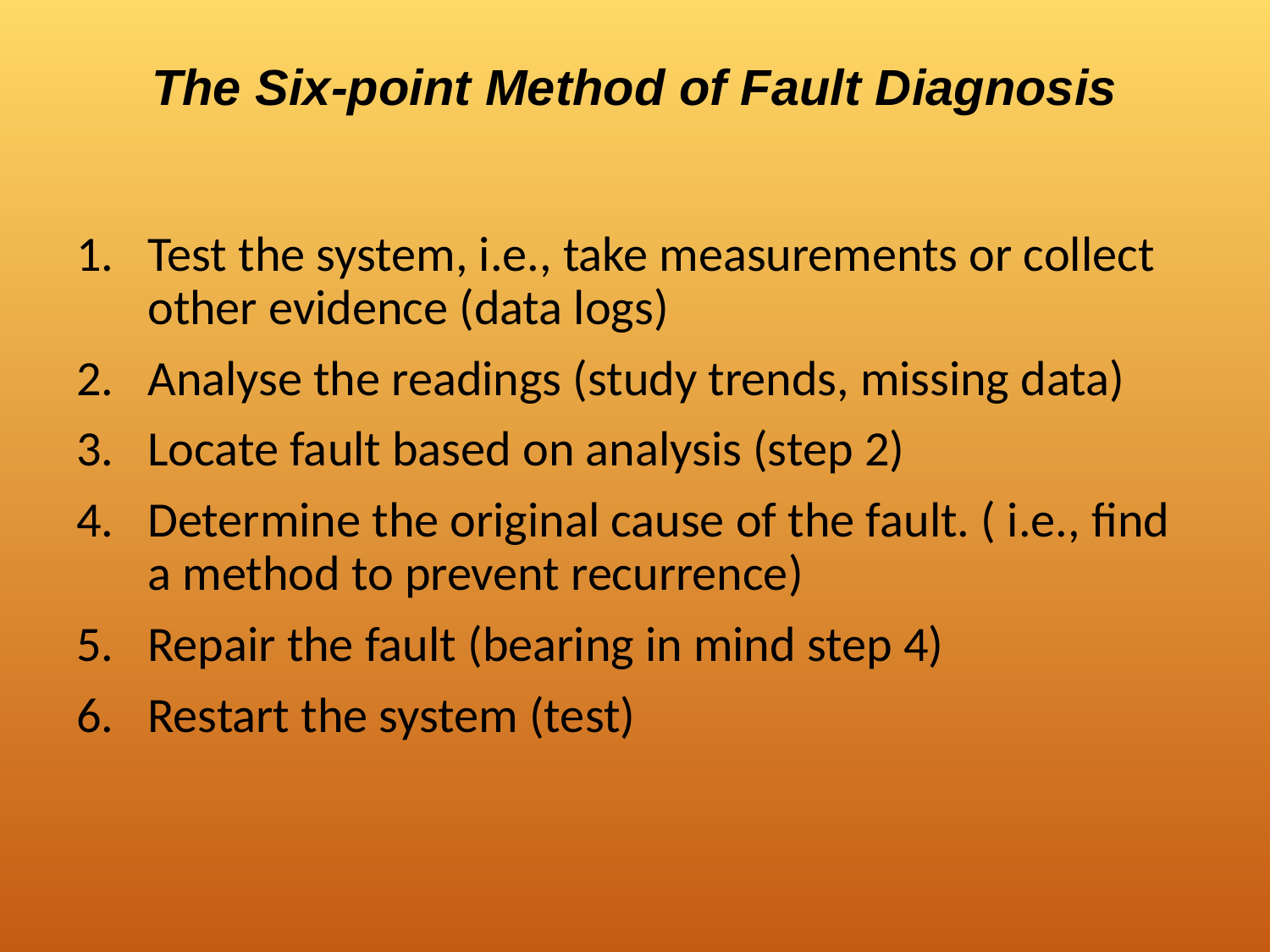

# The Six-point Method of Fault Diagnosis
Test the system, i.e., take measurements or collect other evidence (data logs)
Analyse the readings (study trends, missing data)
Locate fault based on analysis (step 2)
Determine the original cause of the fault. ( i.e., find a method to prevent recurrence)
Repair the fault (bearing in mind step 4)
Restart the system (test)